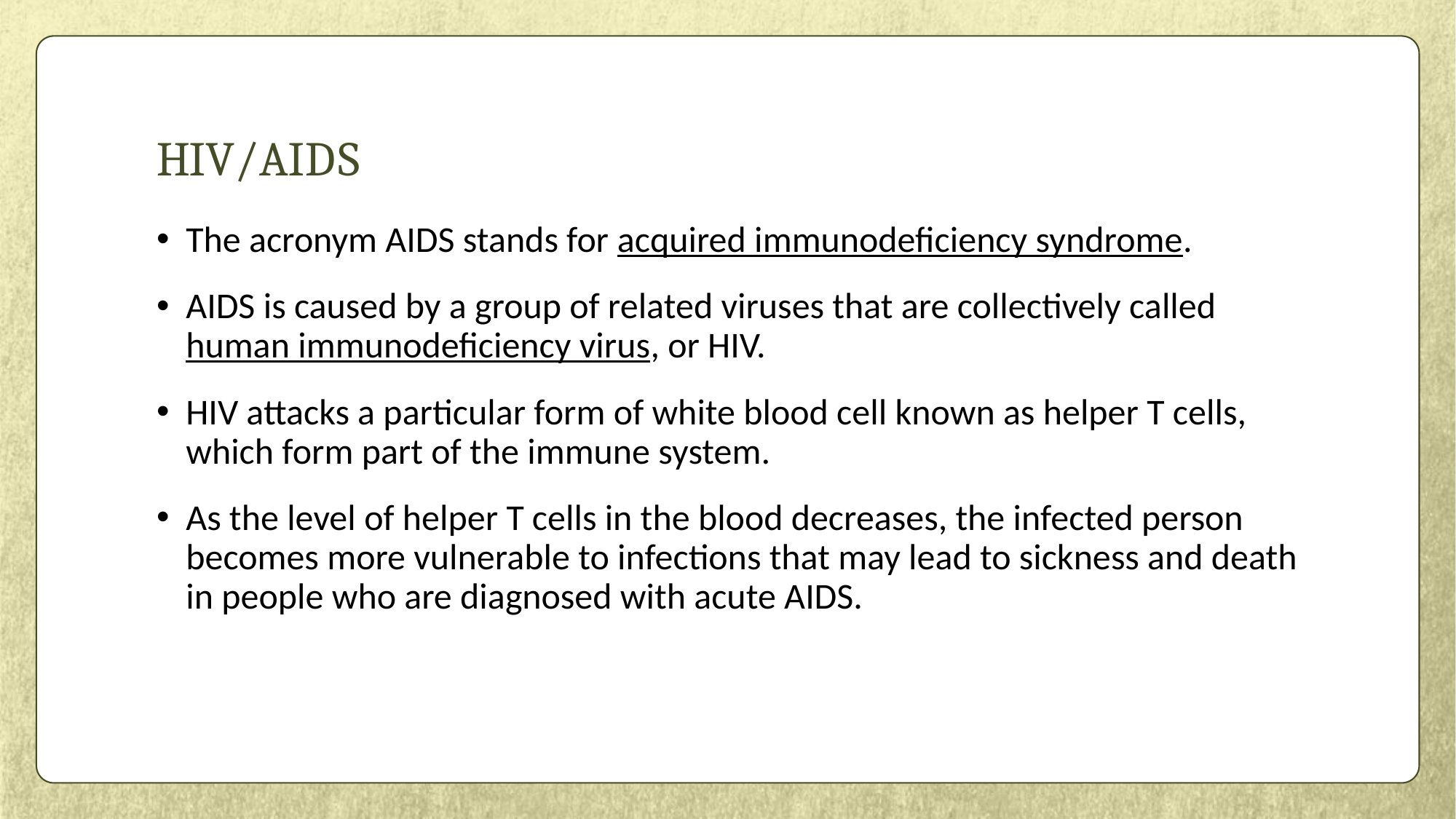

# HIV/AIDS
The acronym AIDS stands for acquired immunodeficiency syndrome.
AIDS is caused by a group of related viruses that are collectively called human immunodeficiency virus, or HIV.
HIV attacks a particular form of white blood cell known as helper T cells, which form part of the immune system.
As the level of helper T cells in the blood decreases, the infected person becomes more vulnerable to infections that may lead to sickness and death in people who are diagnosed with acute AIDS.